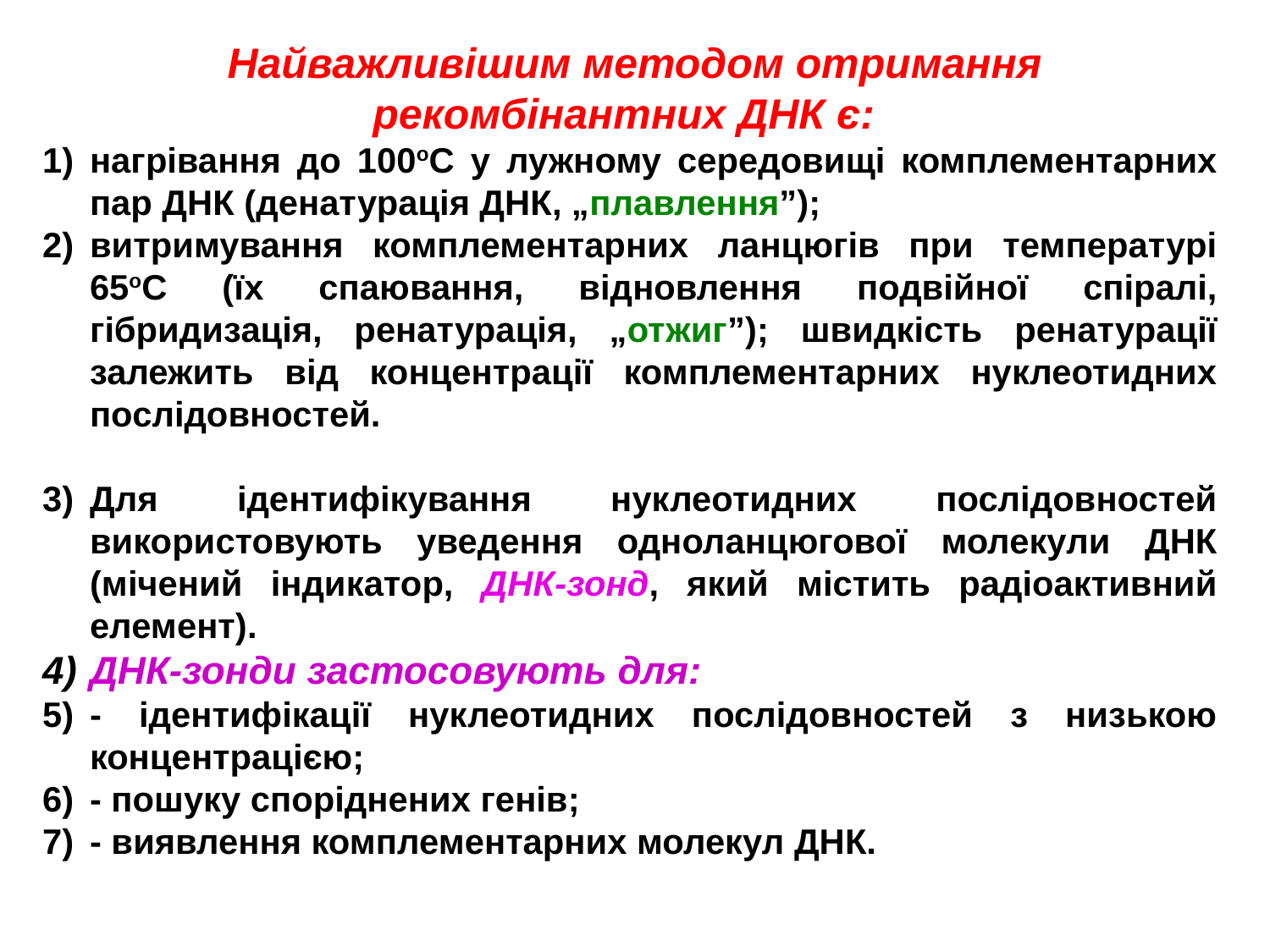

Найважливішим методом отримання рекомбінантних ДНК є:
нагрівання до 100оС у лужному середовищі комплементарних пар ДНК (денатурація ДНК, „плавлення”);
витримування комплементарних ланцюгів при температурі 65оС (їх спаювання, відновлення подвійної спіралі, гібридизація, ренатурація, „отжиг”); швидкість ренатурації залежить від концентрації комплементарних нуклеотидних послідовностей.

Для ідентифікування нуклеотидних послідовностей використовують уведення одноланцюгової молекули ДНК (мічений індикатор, ДНК-зонд, який містить радіоактивний елемент).
ДНК-зонди застосовують для:
- ідентифікації нуклеотидних послідовностей з низькою концентрацією;
- пошуку споріднених генів;
- виявлення комплементарних молекул ДНК.